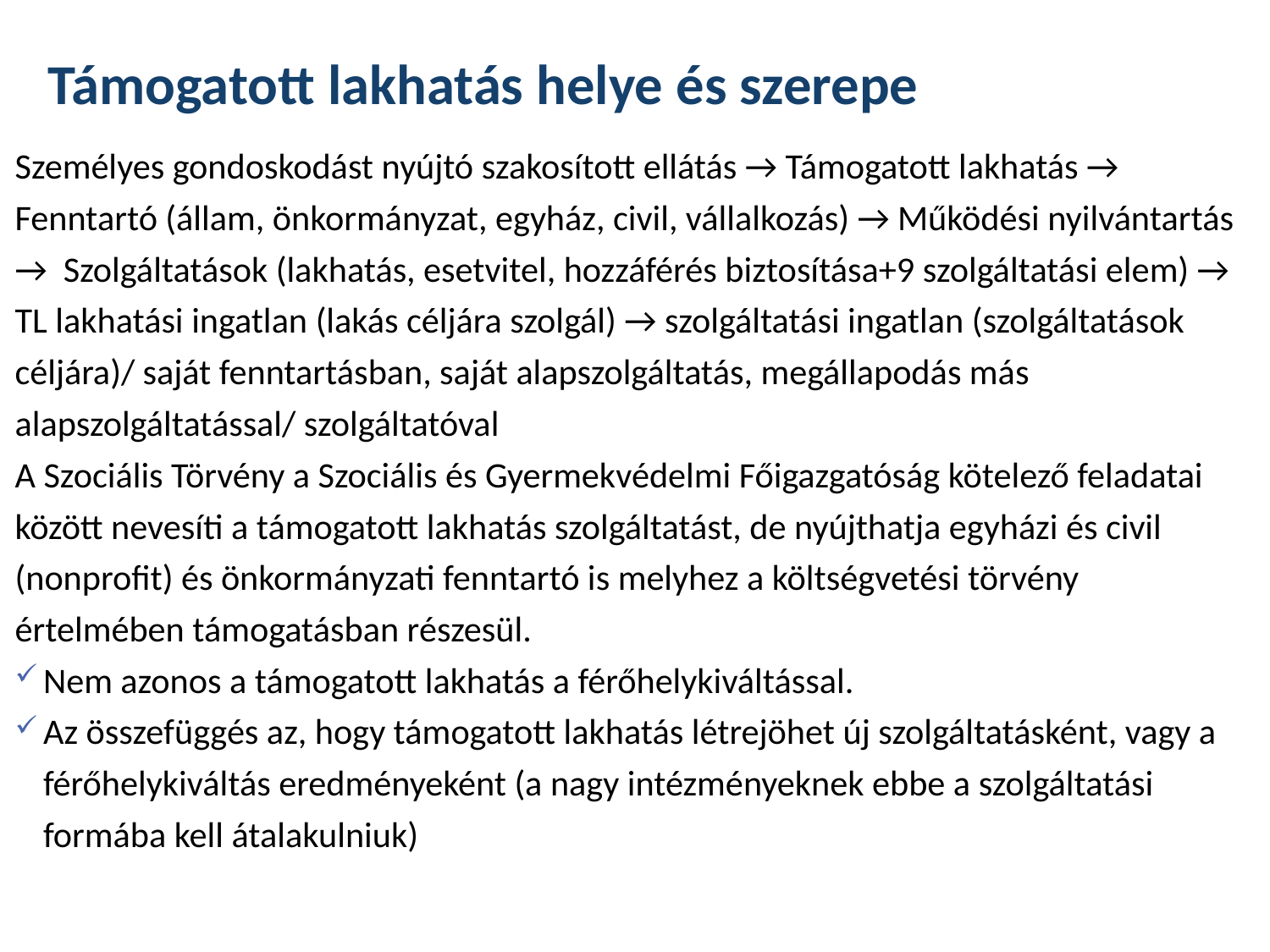

# Támogatott lakhatás helye és szerepe

Személyes gondoskodást nyújtó szakosított ellátás → Támogatott lakhatás → Fenntartó (állam, önkormányzat, egyház, civil, vállalkozás) → Működési nyilvántartás →  Szolgáltatások (lakhatás, esetvitel, hozzáférés biztosítása+9 szolgáltatási elem) → TL lakhatási ingatlan (lakás céljára szolgál) → szolgáltatási ingatlan (szolgáltatások céljára)/ saját fenntartásban, saját alapszolgáltatás, megállapodás más alapszolgáltatással/ szolgáltatóval
A Szociális Törvény a Szociális és Gyermekvédelmi Főigazgatóság kötelező feladatai között nevesíti a támogatott lakhatás szolgáltatást, de nyújthatja egyházi és civil (nonprofit) és önkormányzati fenntartó is melyhez a költségvetési törvény értelmében támogatásban részesül.
Nem azonos a támogatott lakhatás a férőhelykiváltással.
Az összefüggés az, hogy támogatott lakhatás létrejöhet új szolgáltatásként, vagy a férőhelykiváltás eredményeként (a nagy intézményeknek ebbe a szolgáltatási formába kell átalakulniuk)